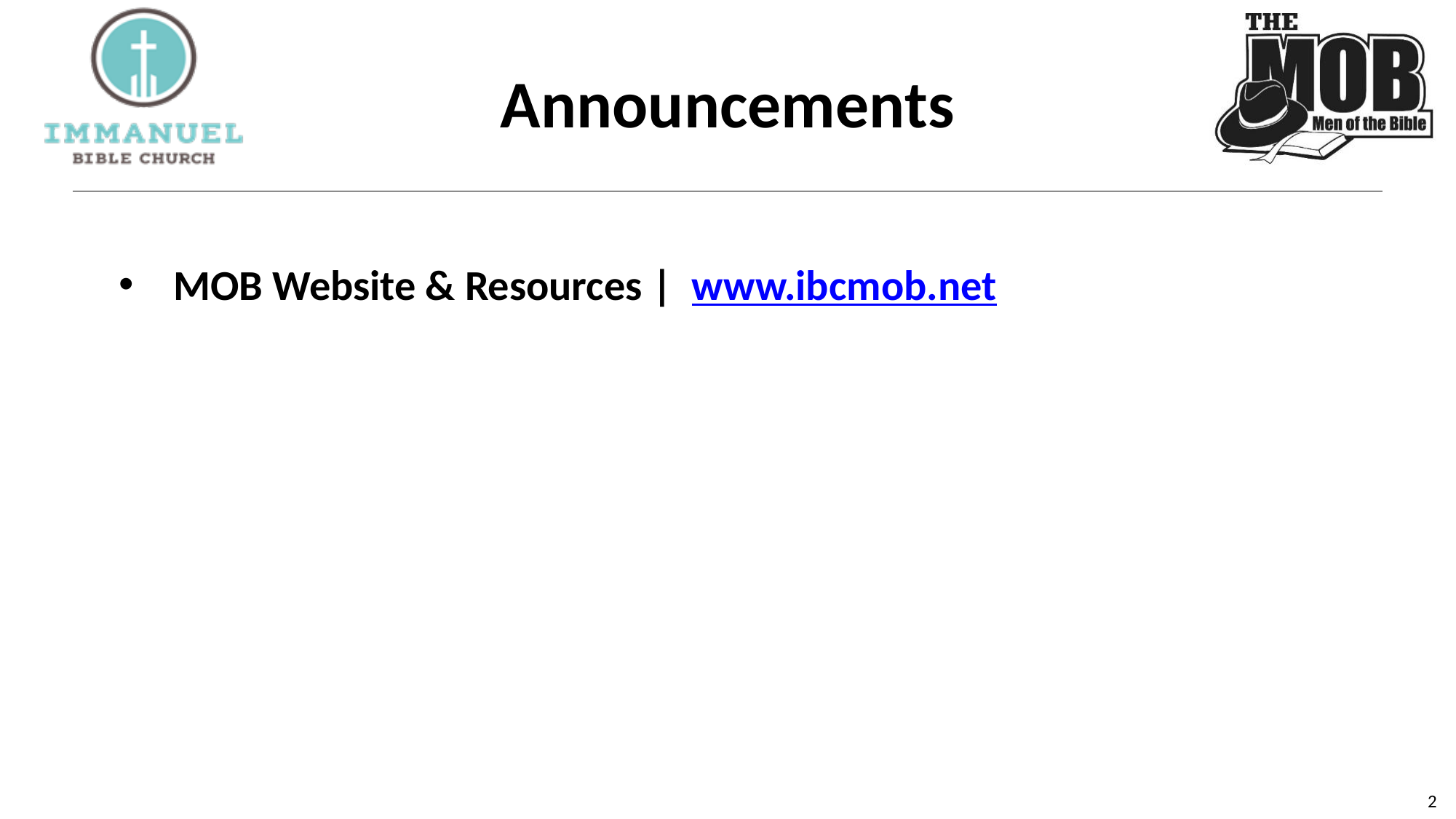

# Announcements
MOB Website & Resources |  www.ibcmob.net

2